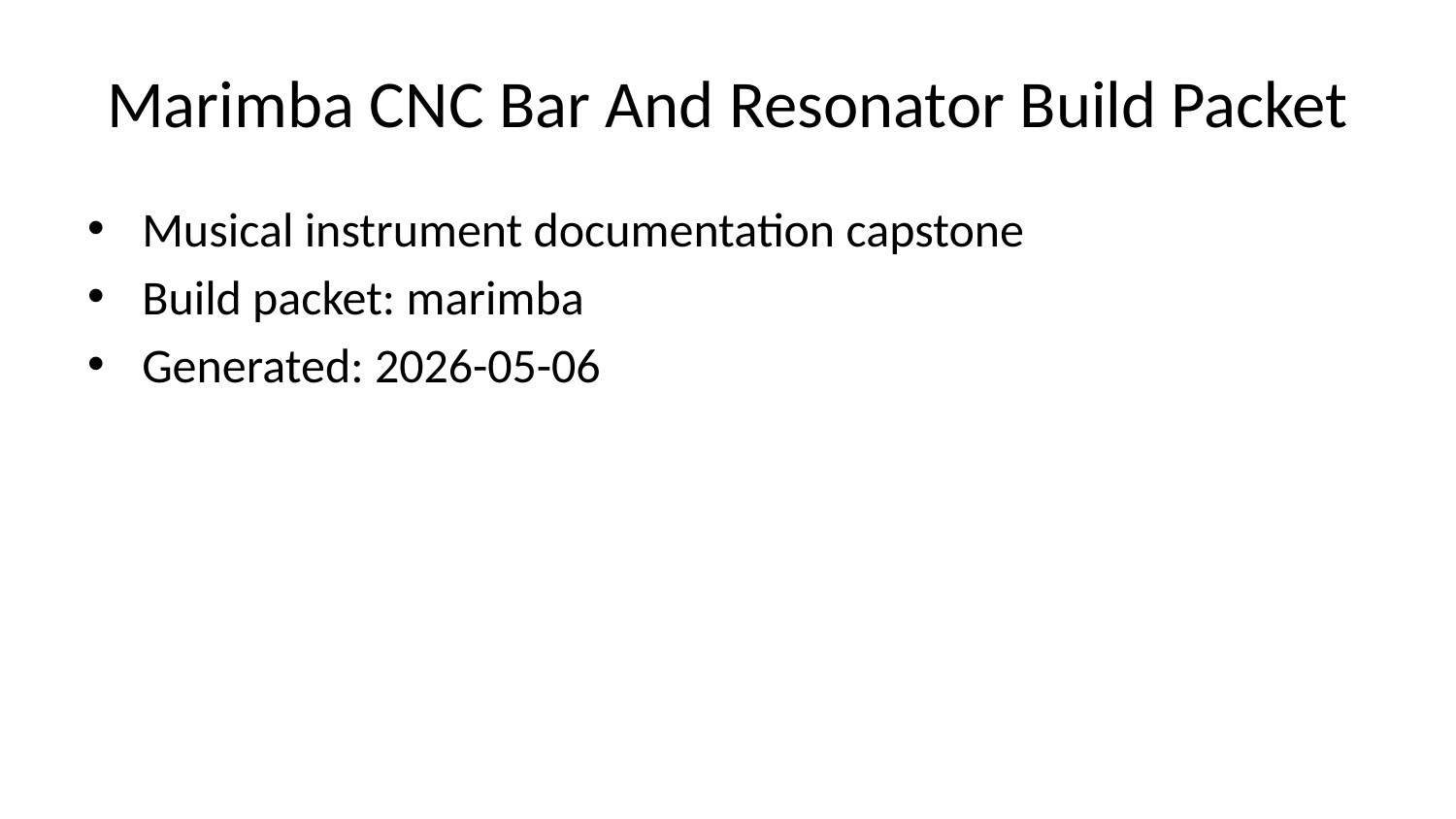

# Marimba CNC Bar And Resonator Build Packet
Musical instrument documentation capstone
Build packet: marimba
Generated: 2026-05-06